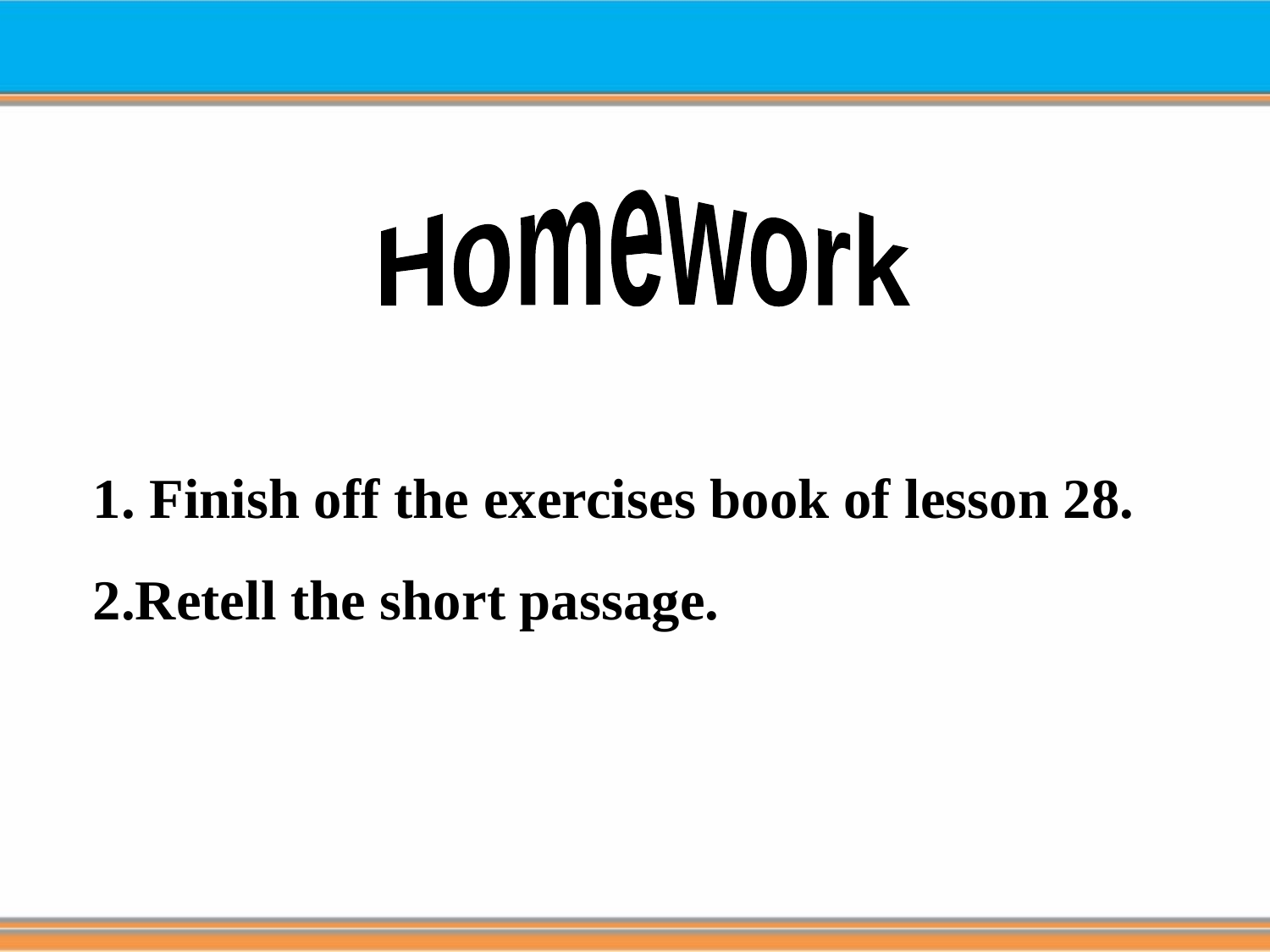

Homework
1. Finish off the exercises book of lesson 28.
2.Retell the short passage.